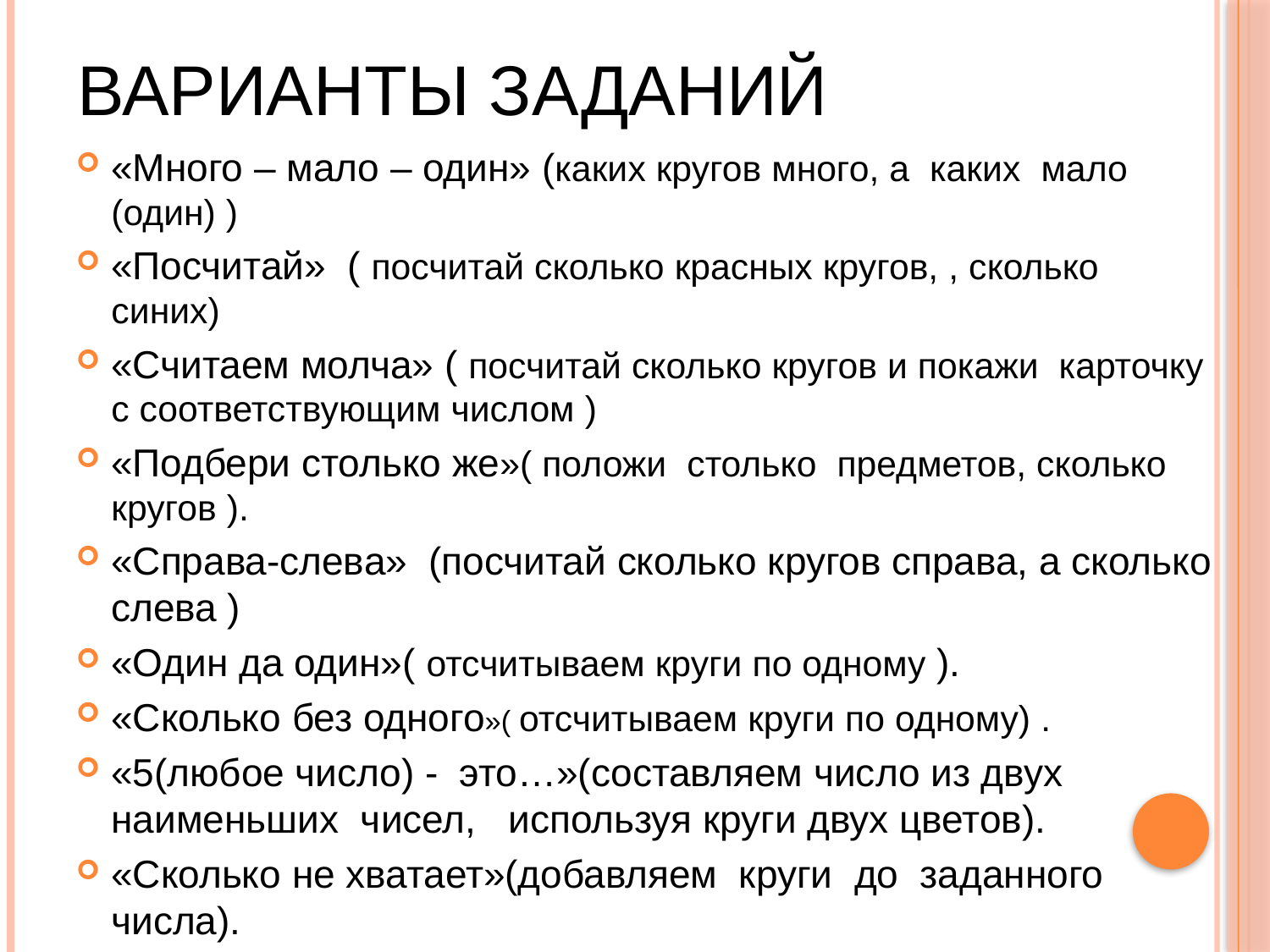

# Варианты заданий
«Много – мало – один» (каких кругов много, а  каких  мало   (один) )
«Посчитай»  ( посчитай сколько красных кругов, , сколько  синих)
«Считаем молча» ( посчитай сколько кругов и покажи  карточку с соответствующим числом )
«Подбери столько же»( положи  столько  предметов, сколько  кругов ).
«Справа-слева»  (посчитай сколько кругов справа, а сколько слева )
«Один да один»( отсчитываем круги по одному ).
«Сколько без одного»( отсчитываем круги по одному) .
«5(любое число) -  это…»(составляем число из двух наименьших  чисел,   используя круги двух цветов).
«Сколько не хватает»(добавляем  круги  до  заданного  числа).